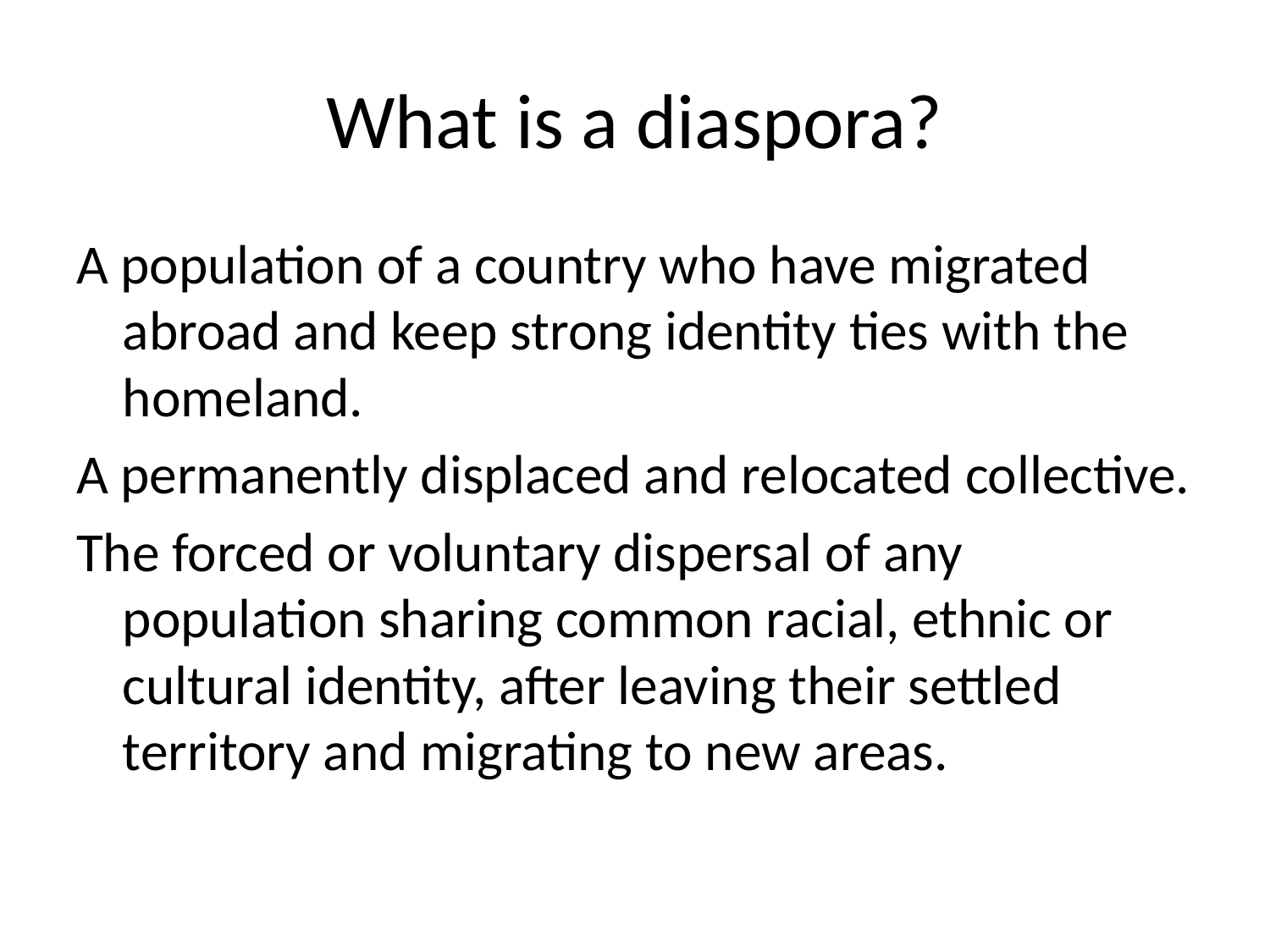

# What is a diaspora?
A population of a country who have migrated abroad and keep strong identity ties with the homeland.
A permanently displaced and relocated collective.
The forced or voluntary dispersal of any population sharing common racial, ethnic or cultural identity, after leaving their settled territory and migrating to new areas.